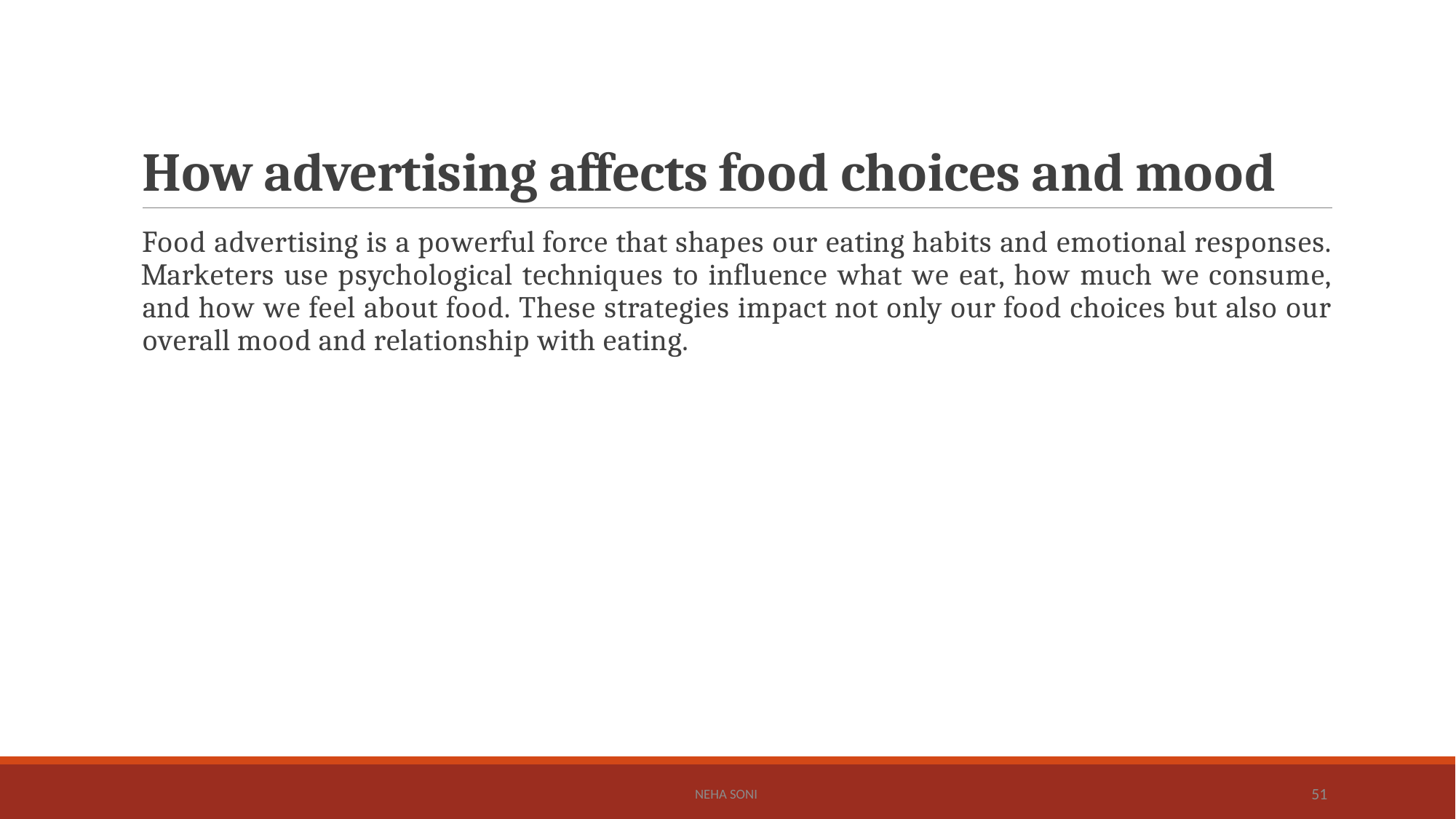

# How advertising affects food choices and mood
Food advertising is a powerful force that shapes our eating habits and emotional responses. Marketers use psychological techniques to influence what we eat, how much we consume, and how we feel about food. These strategies impact not only our food choices but also our overall mood and relationship with eating.
Neha Soni
51